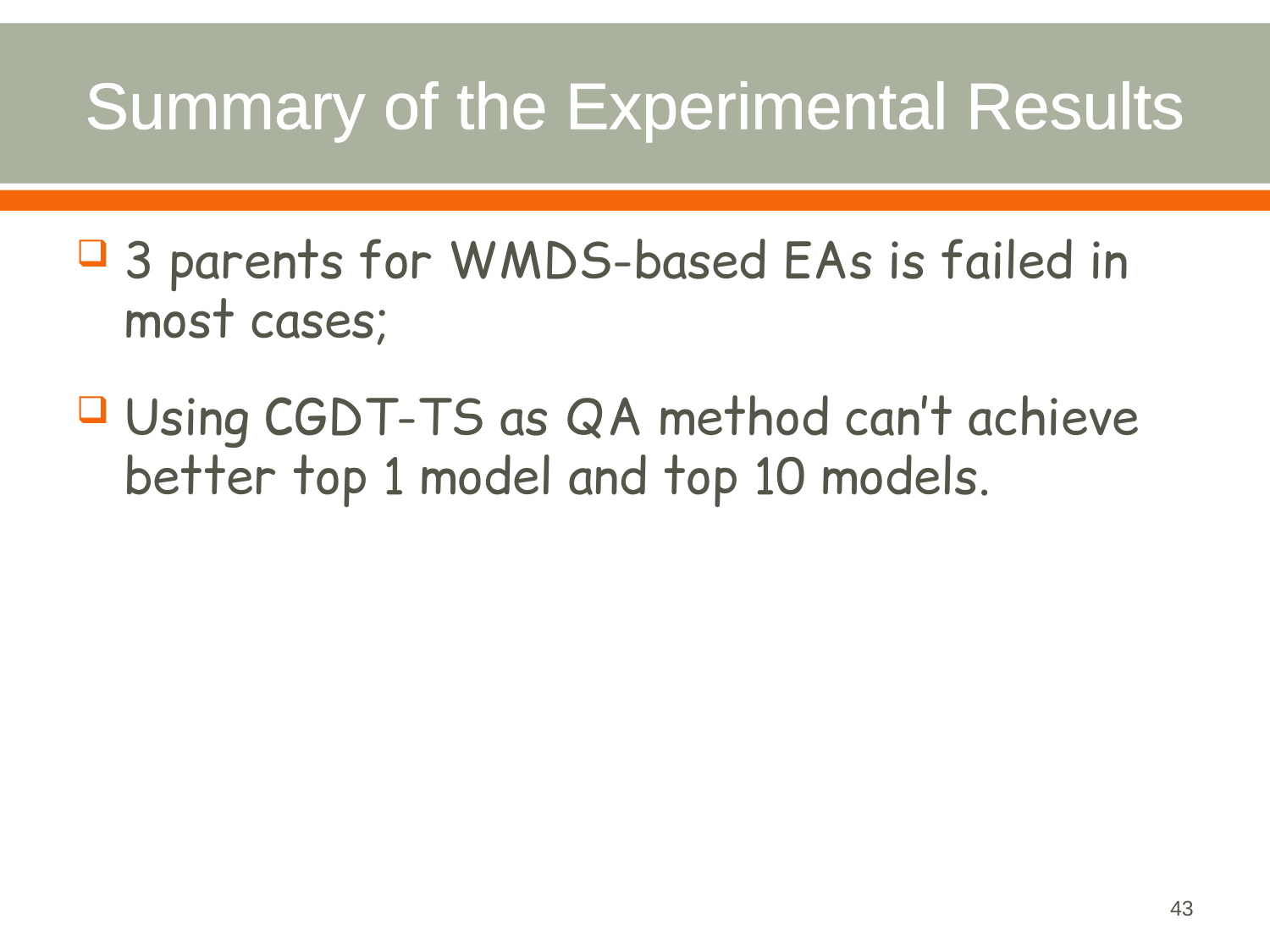

# Summary of the Experimental Results
3 parents for WMDS-based EAs is failed in most cases;

Using CGDT-TS as QA method can’t achieve better top 1 model and top 10 models.
43